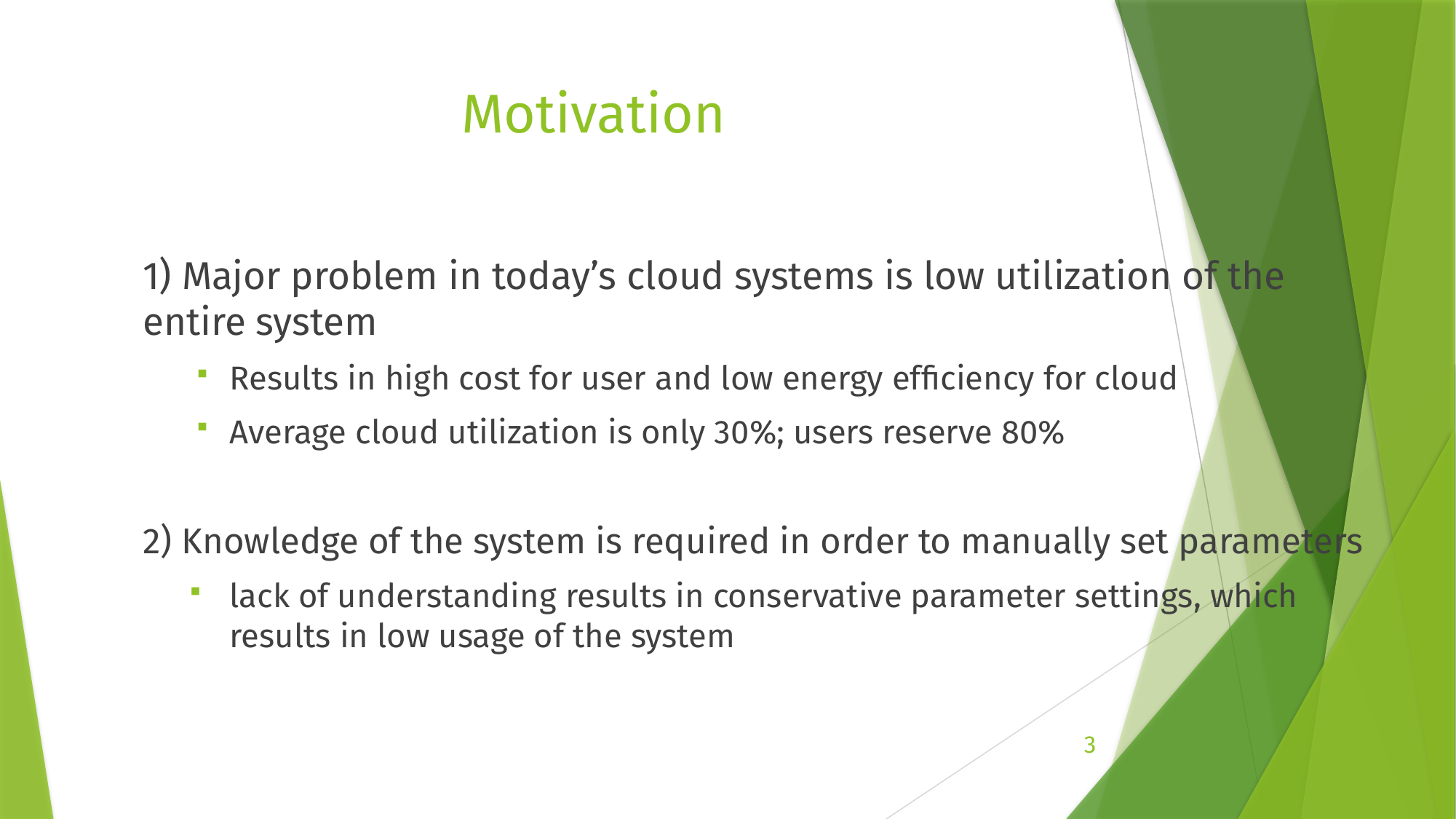

# Motivation
1) Major problem in today’s cloud systems is low utilization of the entire system
Results in high cost for user and low energy efficiency for cloud
Average cloud utilization is only 30%; users reserve 80%

2) Knowledge of the system is required in order to manually set parameters
lack of understanding results in conservative parameter settings, which results in low usage of the system

3